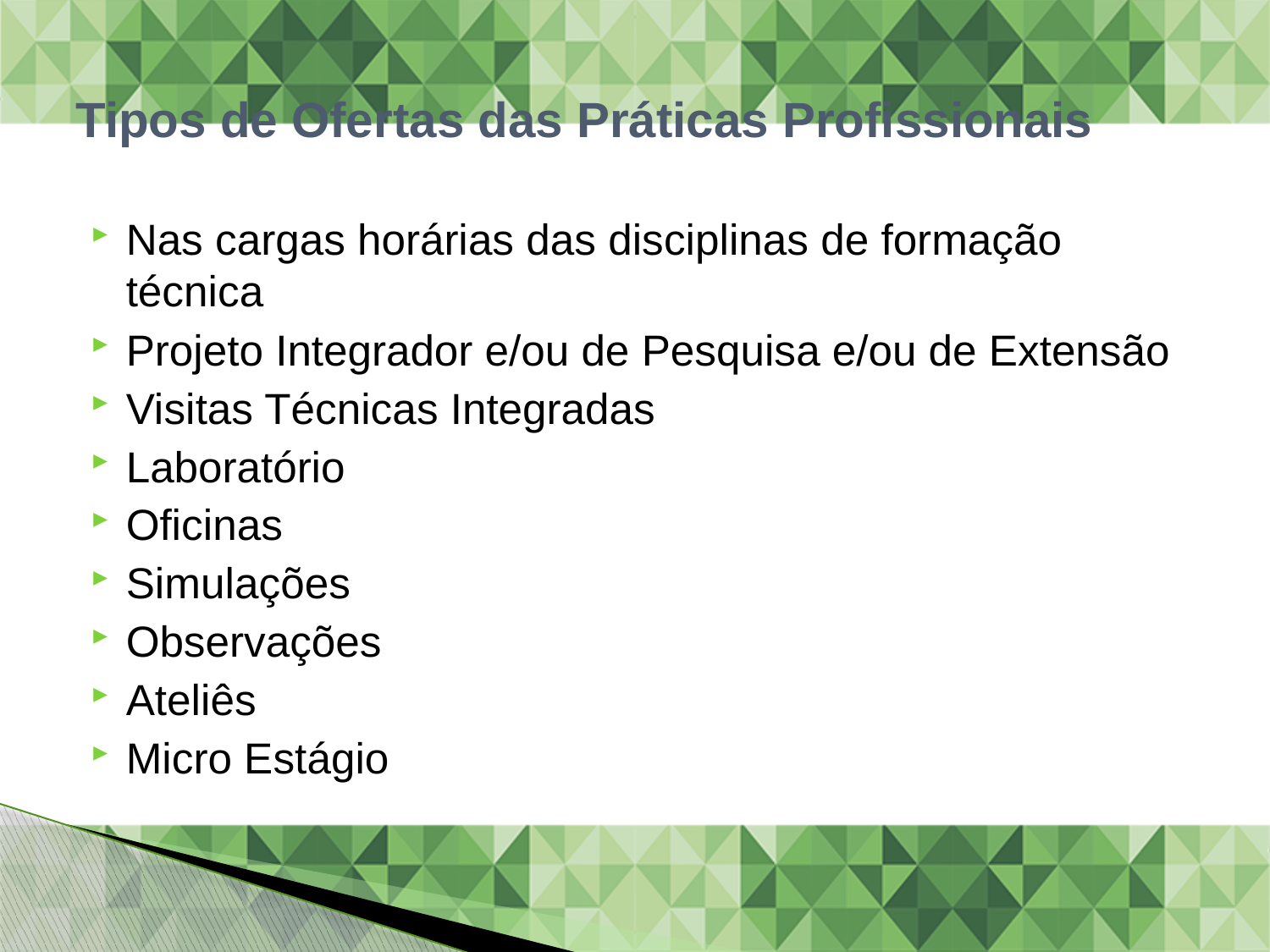

# Tipos de Ofertas das Práticas Profissionais

Nas cargas horárias das disciplinas de formação técnica
Projeto Integrador e/ou de Pesquisa e/ou de Extensão
Visitas Técnicas Integradas
Laboratório
Oficinas
Simulações
Observações
Ateliês
Micro Estágio